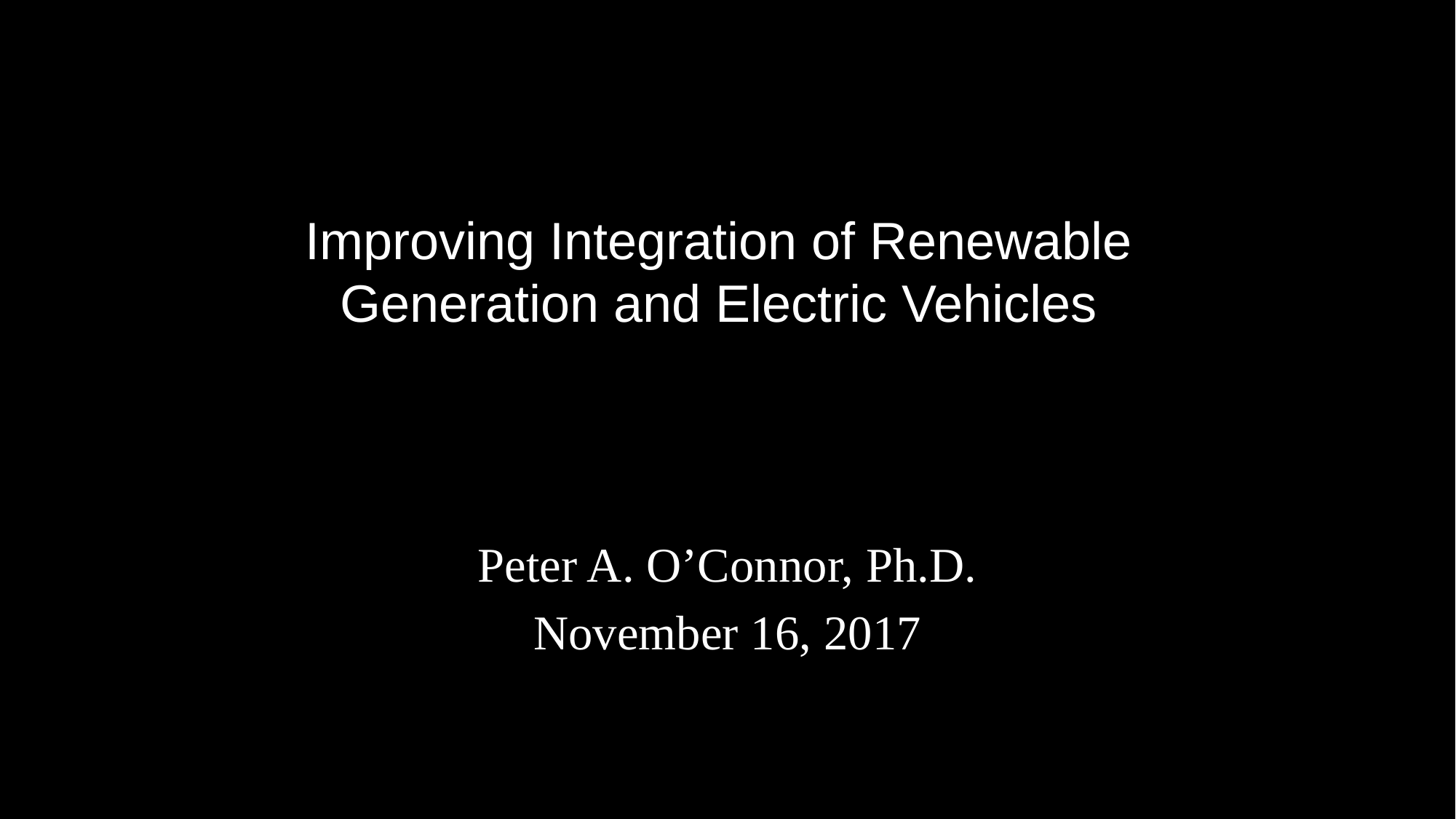

# Improving Integration of Renewable Generation and Electric Vehicles
Peter A. O’Connor, Ph.D.
November 16, 2017